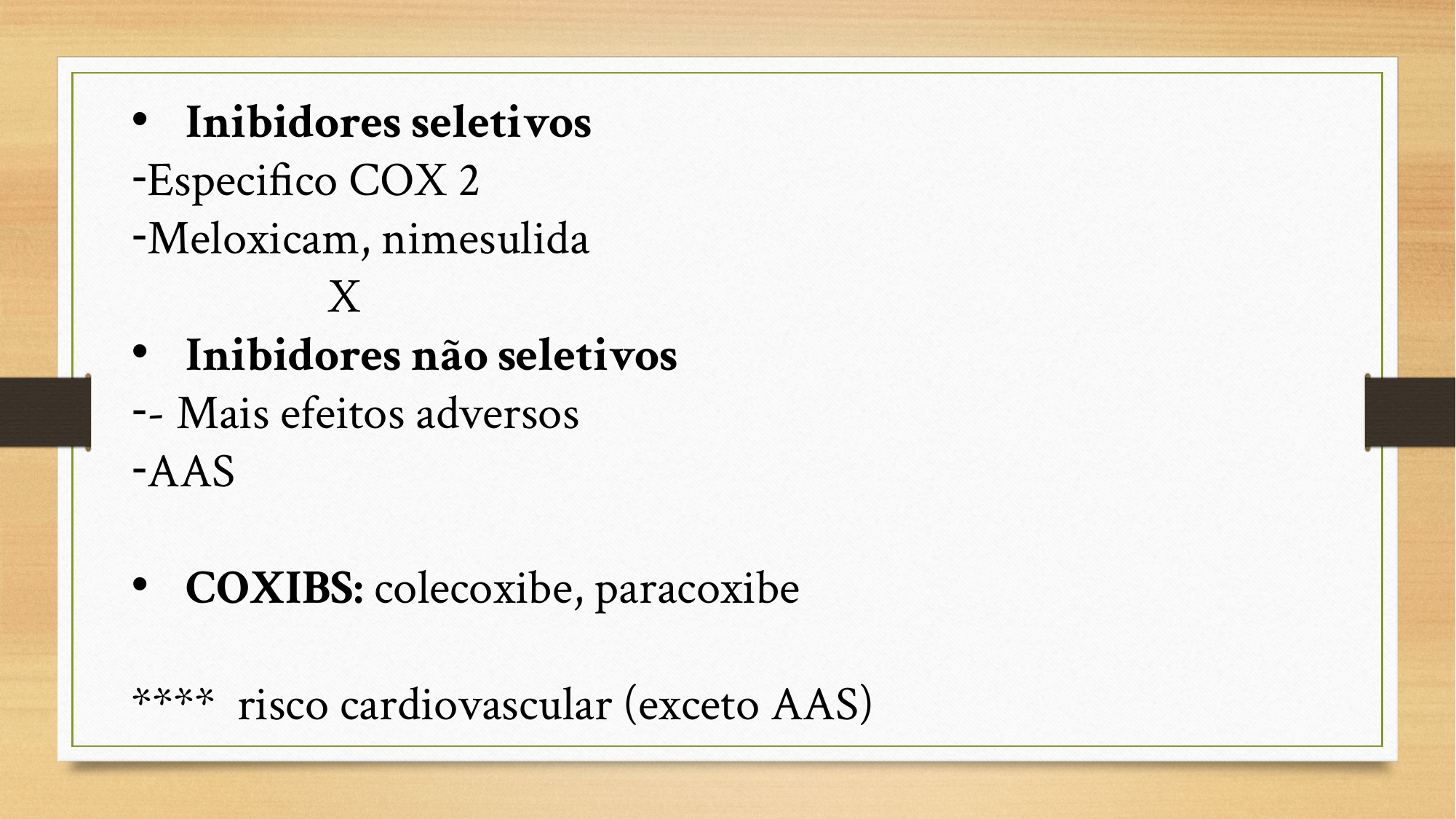

Inibidores seletivos
Especifico COX 2
Meloxicam, nimesulida
                  X
Inibidores não seletivos
- Mais efeitos adversos
AAS

COXIBS: colecoxibe, paracoxibe

****  risco cardiovascular (exceto AAS)